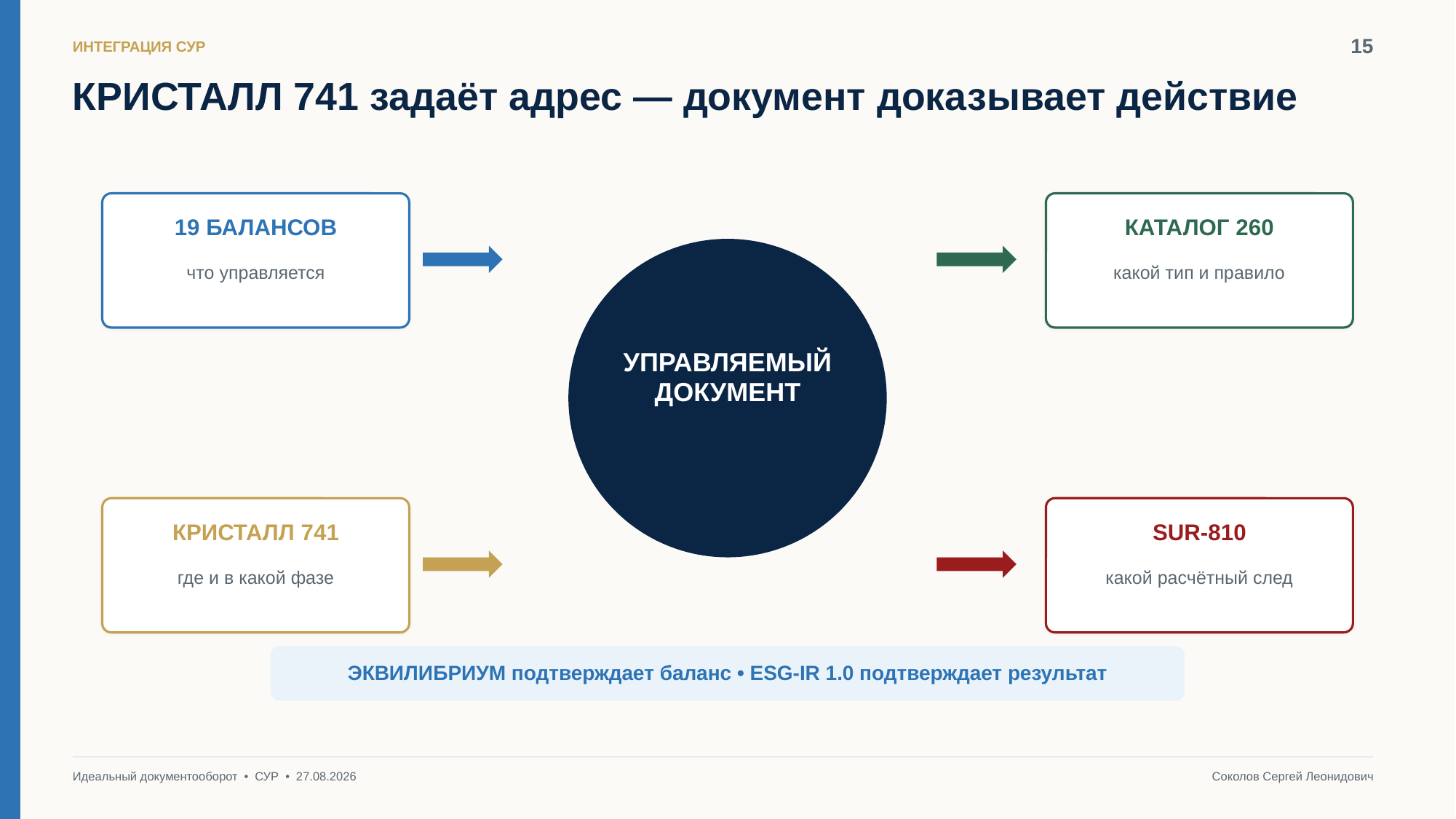

15
ИНТЕГРАЦИЯ СУР
КРИСТАЛЛ 741 задаёт адрес — документ доказывает действие

19 БАЛАНСОВ
КАТАЛОГ 260

что управляется
какой тип и правило
УПРАВЛЯЕМЫЙ
ДОКУМЕНТ

КРИСТАЛЛ 741
SUR-810

где и в какой фазе
какой расчётный след

ЭКВИЛИБРИУМ подтверждает баланс • ESG-IR 1.0 подтверждает результат

Идеальный документооборот  •  СУР  •  27.08.2026
Соколов Сергей Леонидович